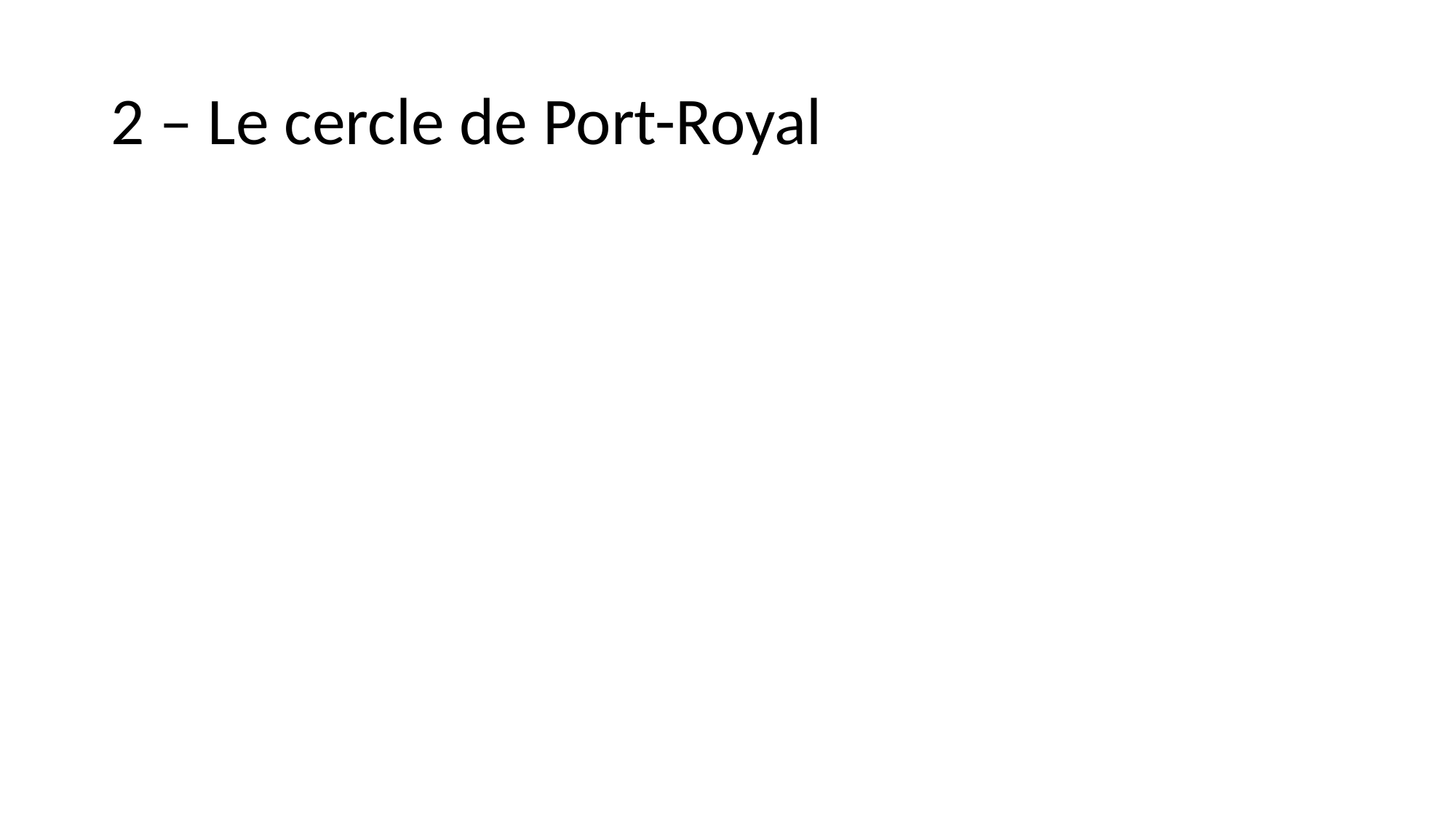

# 2 – Le cercle de Port-Royal